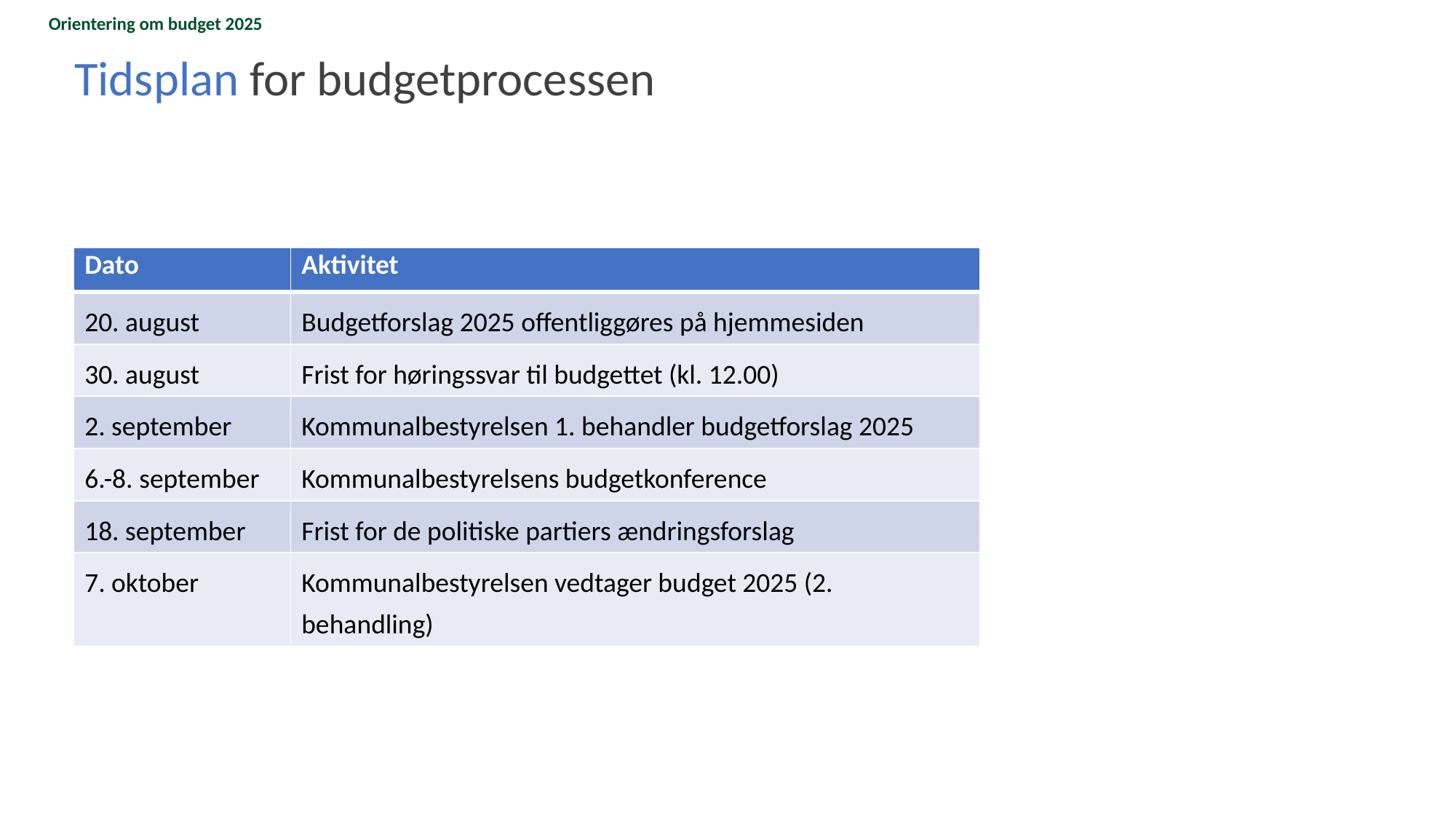

Orientering om budget 2025
# Tidsplan for budgetprocessen
| Dato | Aktivitet |
| --- | --- |
| 20. august | Budgetforslag 2025 offentliggøres på hjemmesiden |
| 30. august | Frist for høringssvar til budgettet (kl. 12.00) |
| 2. september | Kommunalbestyrelsen 1. behandler budgetforslag 2025 |
| 6.-8. september | Kommunalbestyrelsens budgetkonference |
| 18. september | Frist for de politiske partiers ændringsforslag |
| 7. oktober | Kommunalbestyrelsen vedtager budget 2025 (2. behandling) |